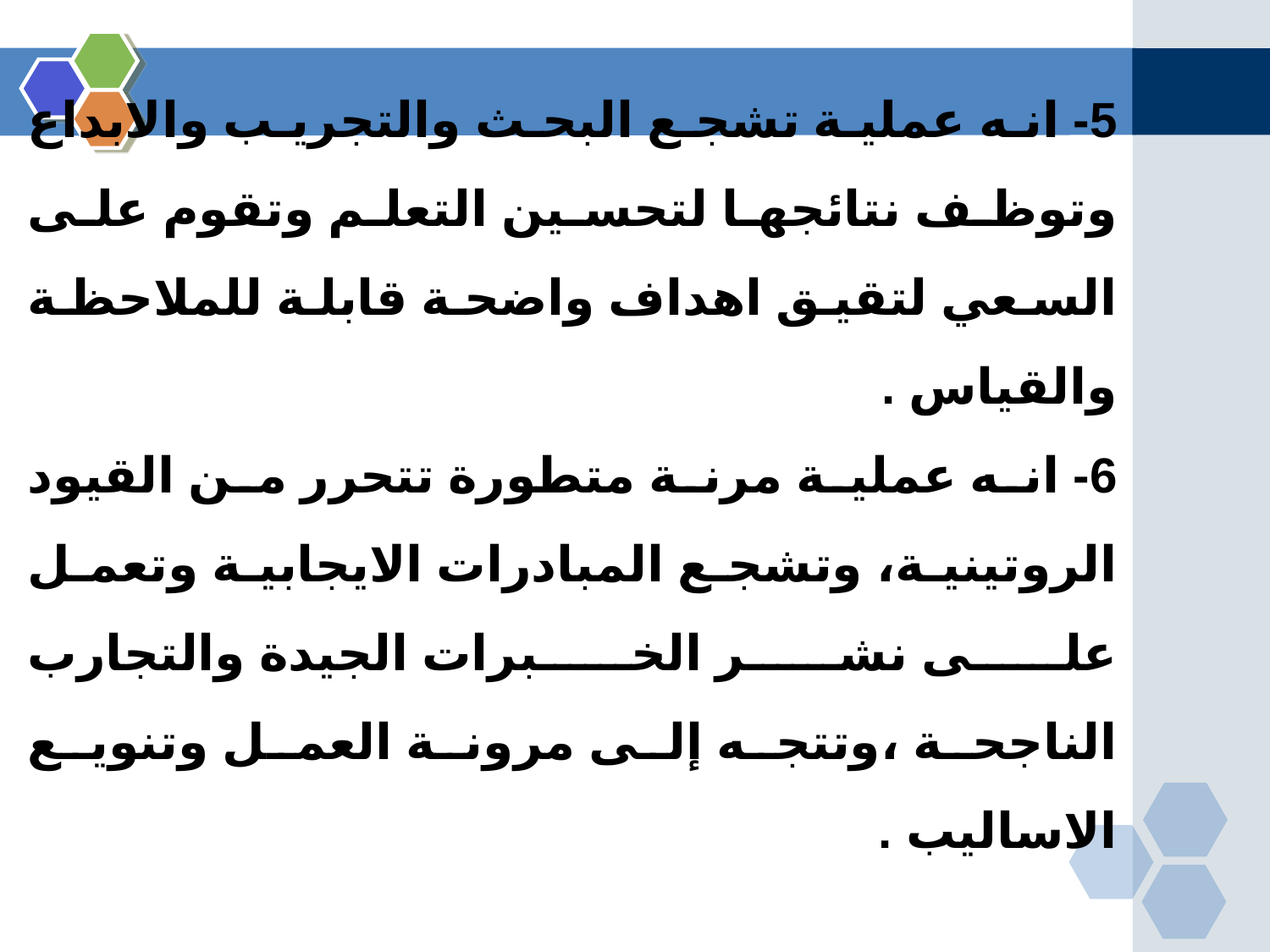

5- انه عملية تشجع البحث والتجريب والابداع وتوظف نتائجها لتحسين التعلم وتقوم على السعي لتقيق اهداف واضحة قابلة للملاحظة والقياس .
6- انه عملية مرنة متطورة تتحرر من القيود الروتينية، وتشجع المبادرات الايجابية وتعمل على نشر الخبرات الجيدة والتجارب الناجحة ،وتتجه إلى مرونة العمل وتنويع الاساليب .